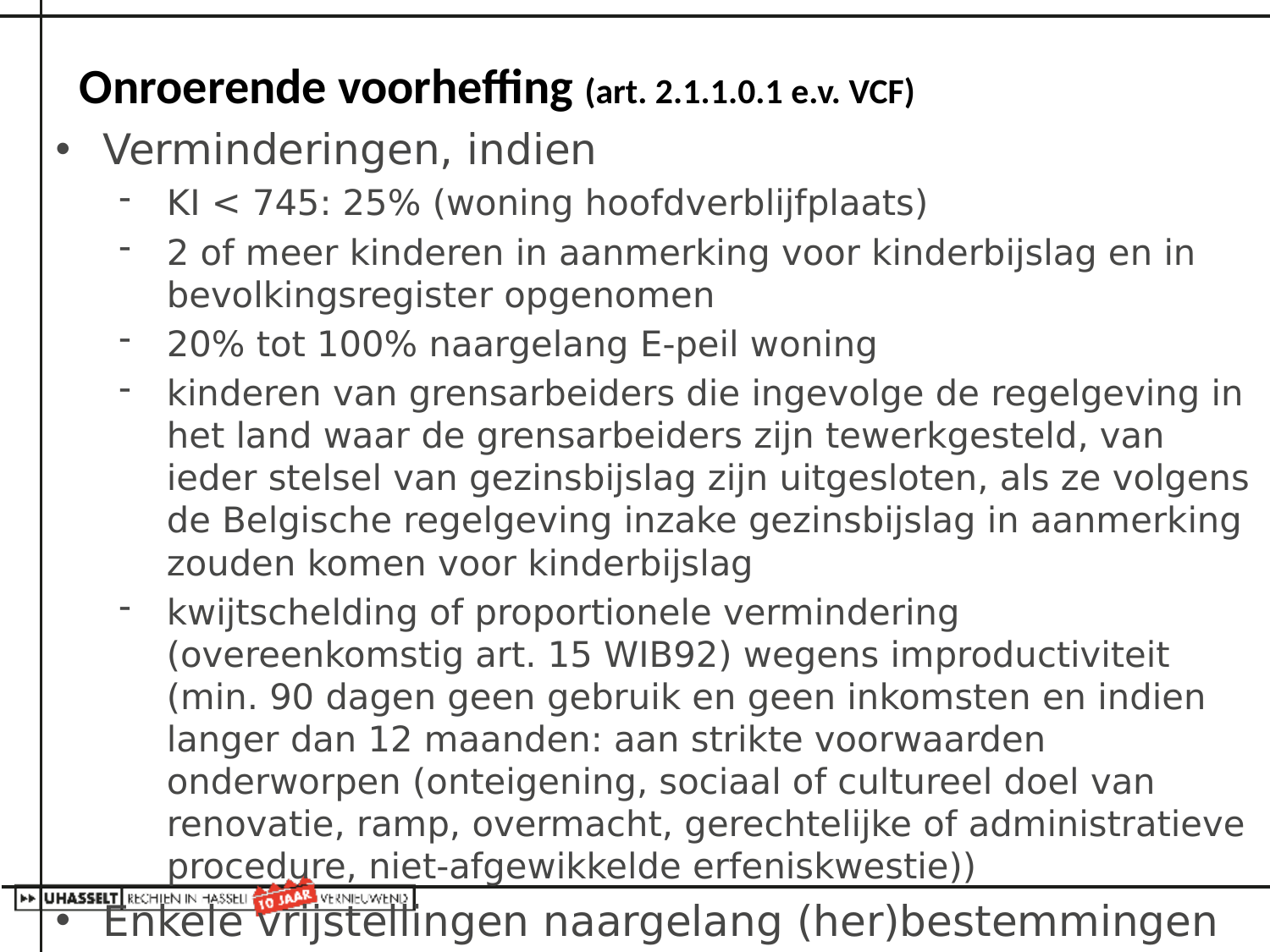

# Onroerende voorheffing (art. 2.1.1.0.1 e.v. VCF)
Verminderingen, indien
KI < 745: 25% (woning hoofdverblijfplaats)
2 of meer kinderen in aanmerking voor kinderbijslag en in bevolkingsregister opgenomen
20% tot 100% naargelang E-peil woning
kinderen van grensarbeiders die ingevolge de regelgeving in het land waar de grensarbeiders zijn tewerkgesteld, van ieder stelsel van gezinsbijslag zijn uitgesloten, als ze volgens de Belgische regelgeving inzake gezinsbijslag in aanmerking zouden komen voor kinderbijslag
kwijtschelding of proportionele vermindering (overeenkomstig art. 15 WIB92) wegens improductiviteit (min. 90 dagen geen gebruik en geen inkomsten en indien langer dan 12 maanden: aan strikte voorwaarden onderworpen (onteigening, sociaal of cultureel doel van renovatie, ramp, overmacht, gerechtelijke of administratieve procedure, niet-afgewikkelde erfeniskwestie))
Enkele vrijstellingen naargelang (her)bestemmingen